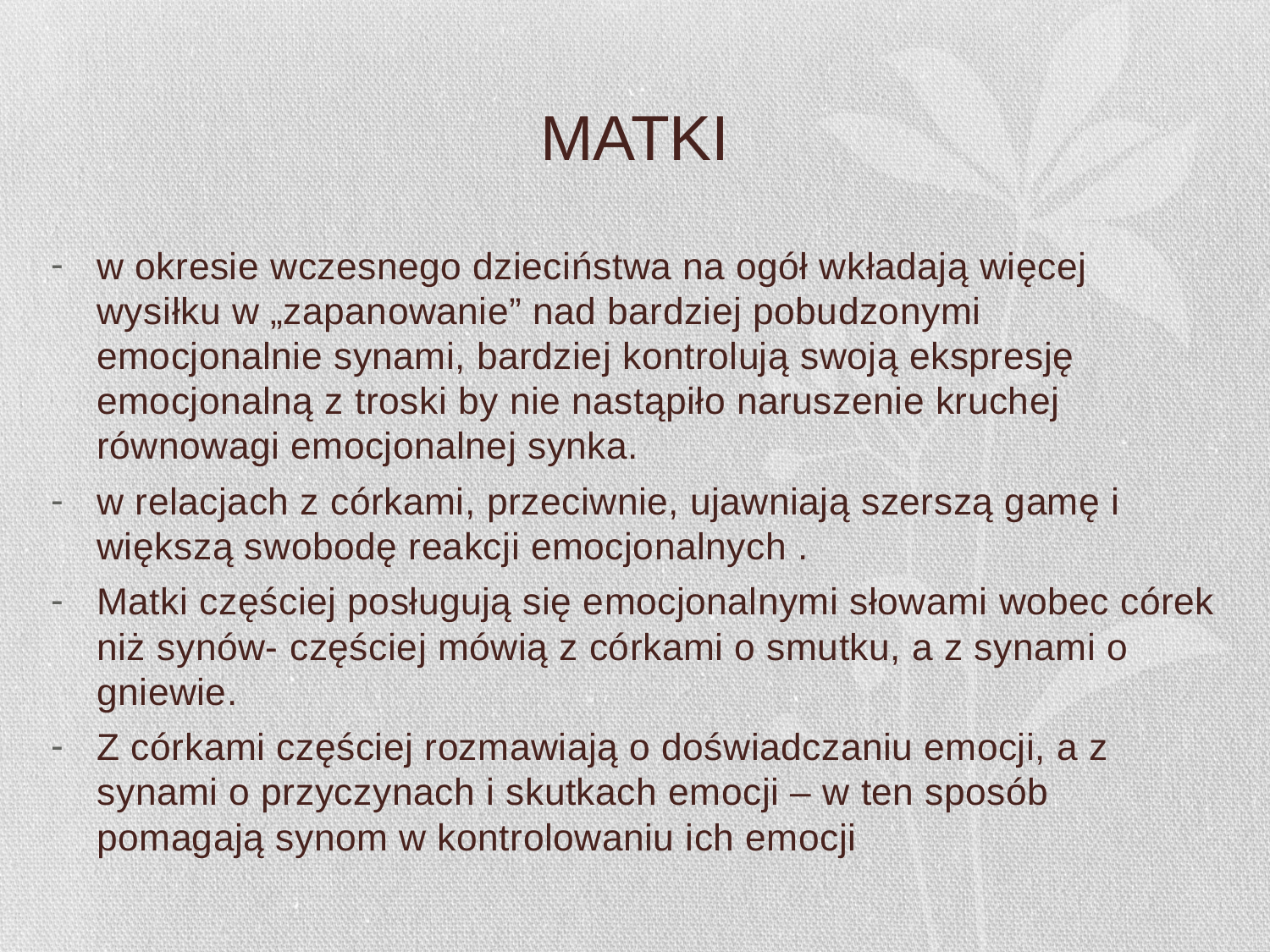

# MATKI

w okresie wczesnego dzieciństwa na ogół wkładają więcej wysiłku w „zapanowanie” nad bardziej pobudzonymi emocjonalnie synami, bardziej kontrolują swoją ekspresję emocjonalną z troski by nie nastąpiło naruszenie kruchej równowagi emocjonalnej synka.
w relacjach z córkami, przeciwnie, ujawniają szerszą gamę i większą swobodę reakcji emocjonalnych .
Matki częściej posługują się emocjonalnymi słowami wobec córek niż synów- częściej mówią z córkami o smutku, a z synami o gniewie.
Z córkami częściej rozmawiają o doświadczaniu emocji, a z synami o przyczynach i skutkach emocji – w ten sposób pomagają synom w kontrolowaniu ich emocji